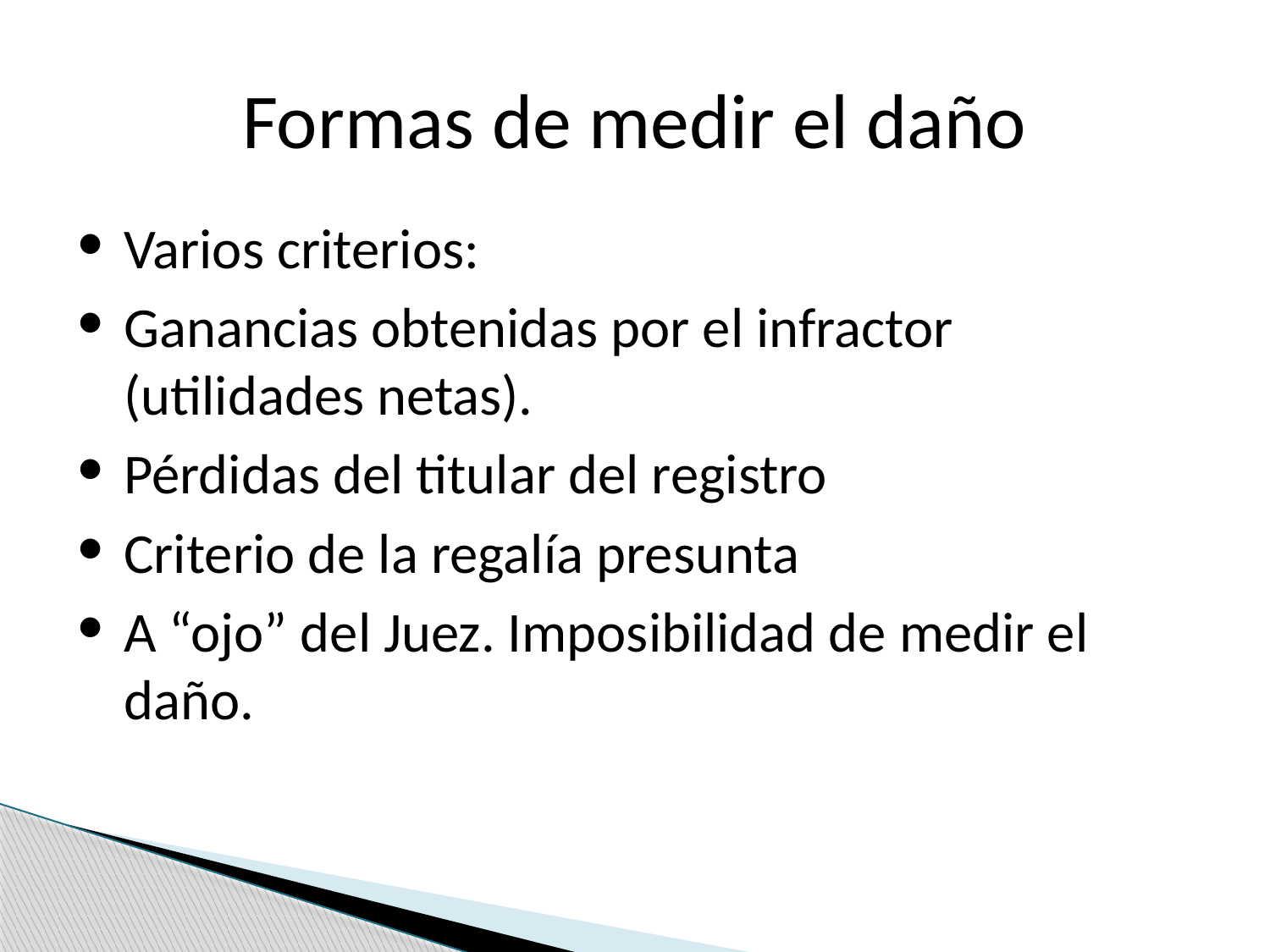

# Formas de medir el daño
Varios criterios:
Ganancias obtenidas por el infractor (utilidades netas).
Pérdidas del titular del registro
Criterio de la regalía presunta
A “ojo” del Juez. Imposibilidad de medir el daño.